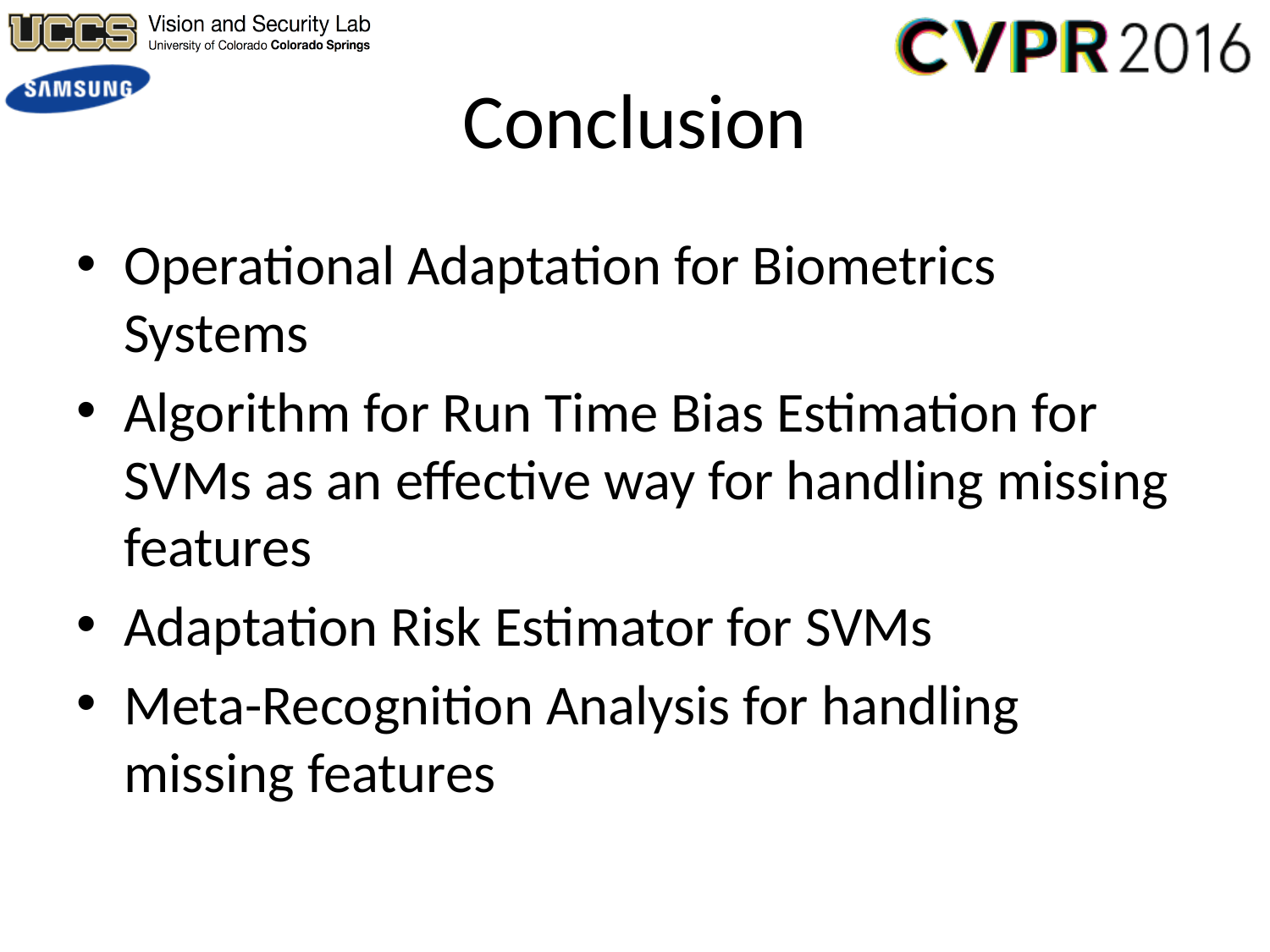

# Conclusion
Operational Adaptation for Biometrics Systems
Algorithm for Run Time Bias Estimation for SVMs as an effective way for handling missing features
Adaptation Risk Estimator for SVMs
Meta-Recognition Analysis for handling missing features